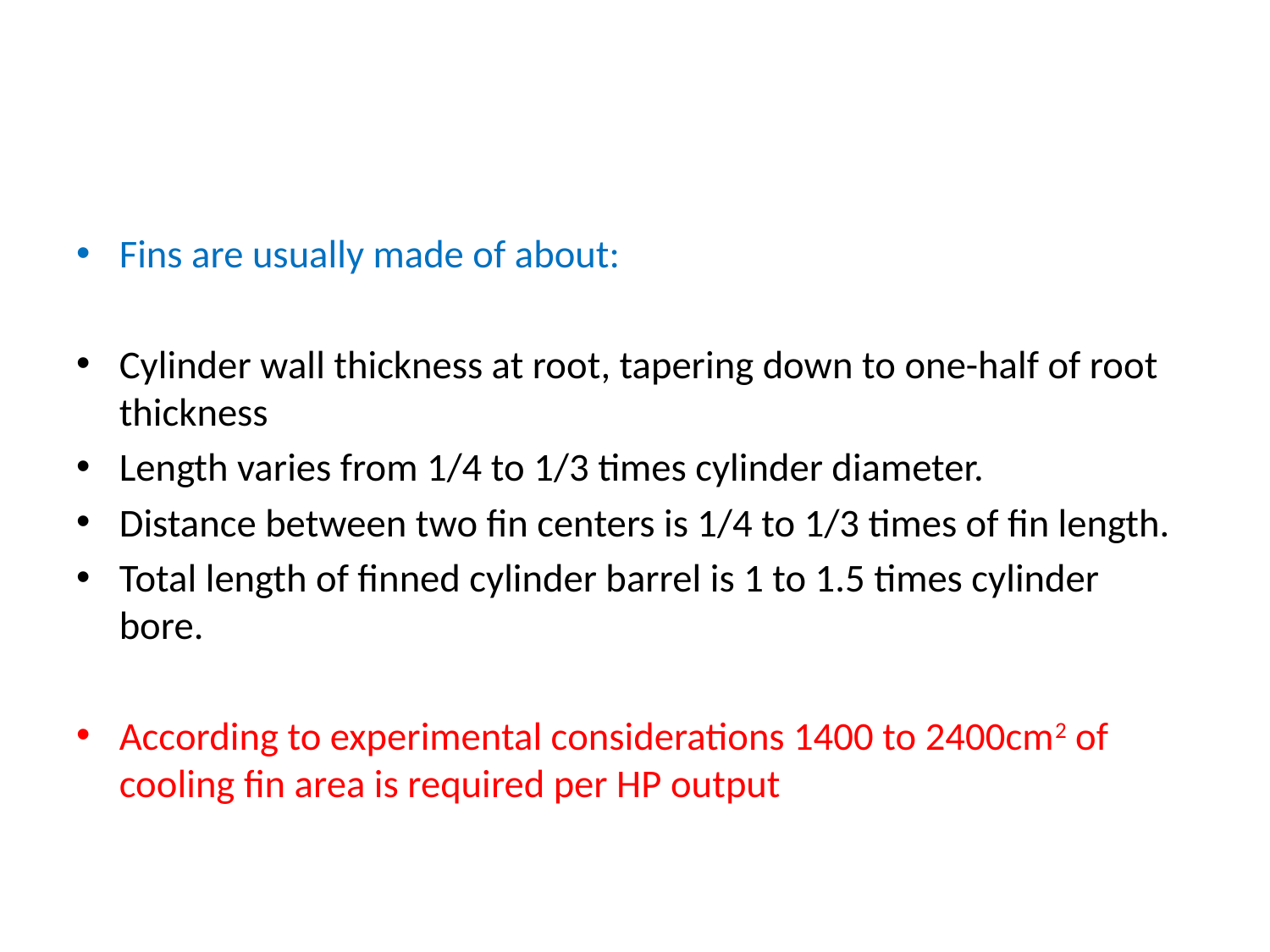

#
Fins are usually made of about:

Cylinder wall thickness at root, tapering down to one-half of root thickness
Length varies from 1/4 to 1/3 times cylinder diameter.
Distance between two fin centers is 1/4 to 1/3 times of fin length.
Total length of finned cylinder barrel is 1 to 1.5 times cylinder bore.

According to experimental considerations 1400 to 2400cm2 of cooling fin area is required per HP output